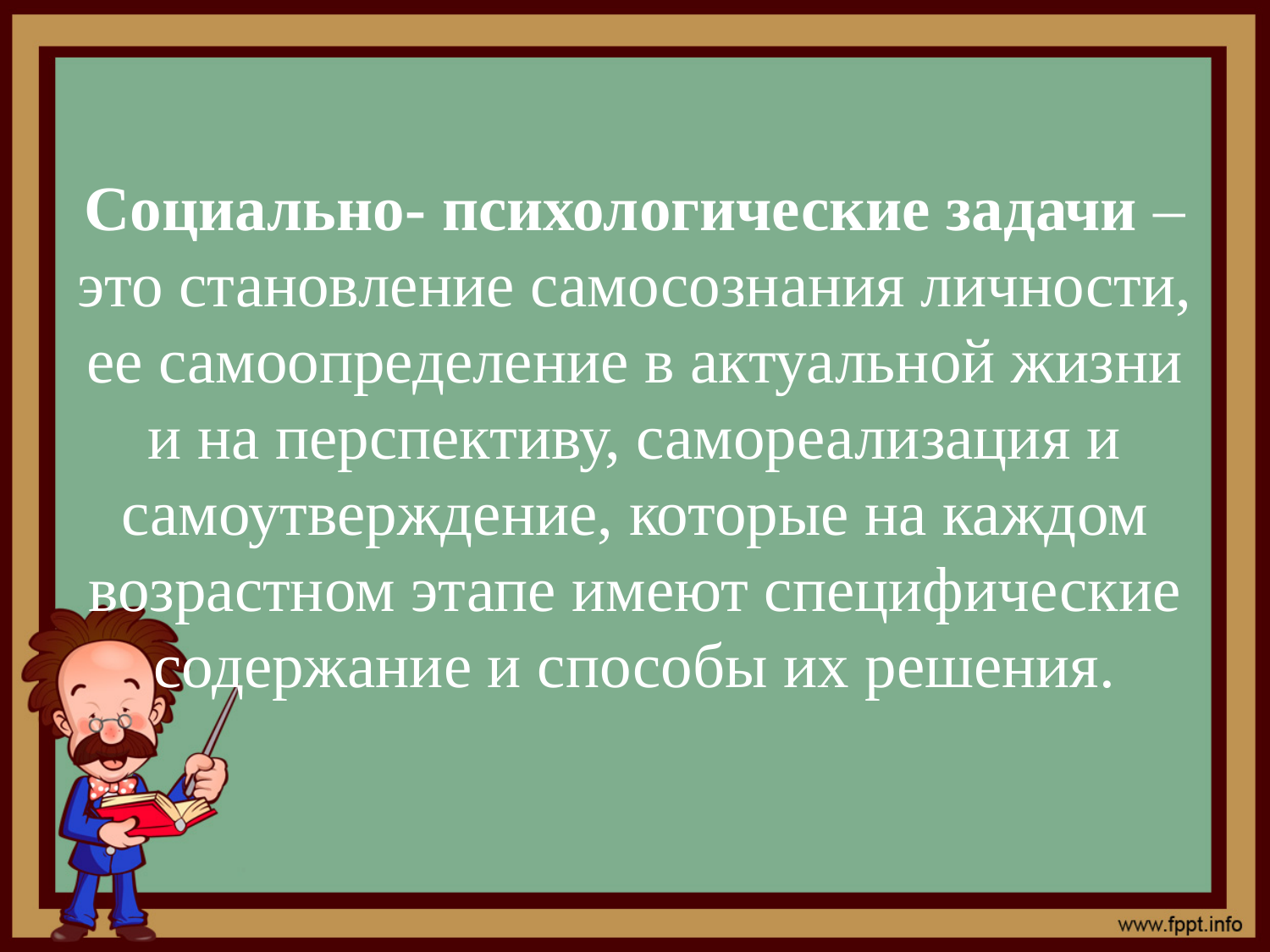

# Социально- психологические задачи – это становление самосознания личности, ее самоопределение в актуальной жизни и на перспективу, самореализация и самоутверждение, которые на каждом возрастном этапе имеют специфические содержание и способы их решения.